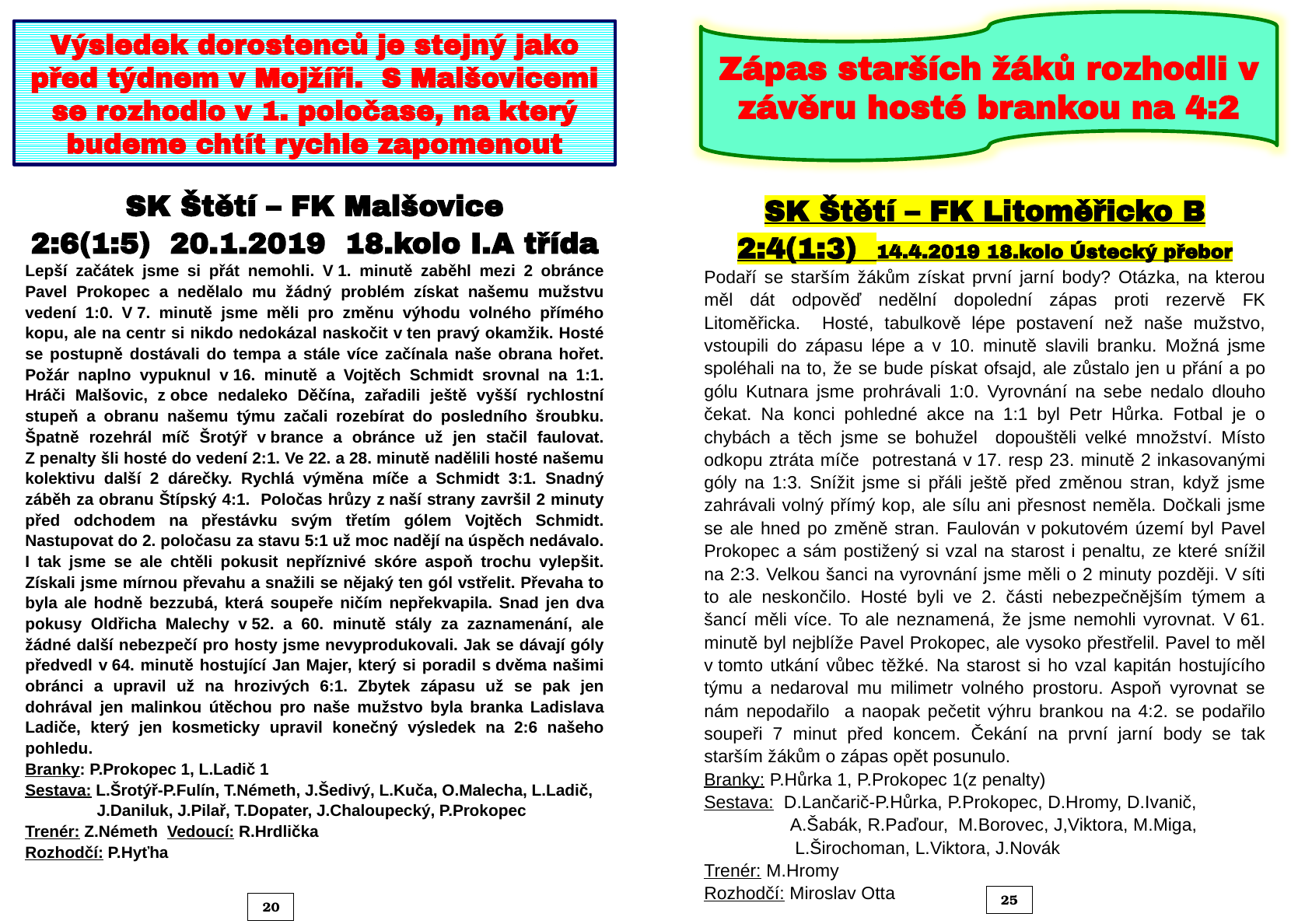

Zápas starších žáků rozhodli v závěru hosté brankou na 4:2
Výsledek dorostenců je stejný jako před týdnem v Mojžíři.  S Malšovicemi se rozhodlo v 1. poločase, na který budeme chtít rychle zapomenout
SK Štětí – FK Malšovice
2:6(1:5)  20.1.2019  18.kolo I.A třída
Lepší začátek jsme si přát nemohli. V 1. minutě zaběhl mezi 2 obránce Pavel Prokopec a nedělalo mu žádný problém získat našemu mužstvu vedení 1:0. V 7. minutě jsme měli pro změnu výhodu volného přímého kopu, ale na centr si nikdo nedokázal naskočit v ten pravý okamžik. Hosté se postupně dostávali do tempa a stále více začínala naše obrana hořet. Požár naplno vypuknul v 16. minutě a Vojtěch Schmidt srovnal na 1:1. Hráči Malšovic, z obce nedaleko Děčína, zařadili ještě vyšší rychlostní stupeň a obranu našemu týmu začali rozebírat do posledního šroubku. Špatně rozehrál míč Šrotýř v brance a obránce už jen stačil faulovat. Z penalty šli hosté do vedení 2:1. Ve 22. a 28. minutě nadělili hosté našemu kolektivu další 2 dárečky. Rychlá výměna míče a Schmidt 3:1. Snadný záběh za obranu Štípský 4:1.  Poločas hrůzy z naší strany završil 2 minuty před odchodem na přestávku svým třetím gólem Vojtěch Schmidt. Nastupovat do 2. poločasu za stavu 5:1 už moc nadějí na úspěch nedávalo. I tak jsme se ale chtěli pokusit nepříznivé skóre aspoň trochu vylepšit. Získali jsme mírnou převahu a snažili se nějaký ten gól vstřelit. Převaha to byla ale hodně bezzubá, která soupeře ničím nepřekvapila. Snad jen dva pokusy Oldřicha Malechy v 52. a 60. minutě stály za zaznamenání, ale žádné další nebezpečí pro hosty jsme nevyprodukovali. Jak se dávají góly předvedl v 64. minutě hostující Jan Majer, který si poradil s dvěma našimi obránci a upravil už na hrozivých 6:1. Zbytek zápasu už se pak jen dohrával jen malinkou útěchou pro naše mužstvo byla branka Ladislava Ladiče, který jen kosmeticky upravil konečný výsledek na 2:6 našeho pohledu.
Branky: P.Prokopec 1, L.Ladič 1
Sestava: L.Šrotýř-P.Fulín, T.Németh, J.Šedivý, L.Kuča, O.Malecha, L.Ladič,
                J.Daniluk, J.Pilař, T.Dopater, J.Chaloupecký, P.Prokopec
Trenér: Z.Németh  Vedoucí: R.Hrdlička
Rozhodčí: P.Hyťha
SK Štětí – FK Litoměřicko B
2:4(1:3)  14.4.2019 18.kolo Ústecký přebor
Podaří se starším žákům získat první jarní body? Otázka, na kterou měl dát odpověď nedělní dopolední zápas proti rezervě FK Litoměřicka.  Hosté, tabulkově lépe postavení než naše mužstvo, vstoupili do zápasu lépe a v 10. minutě slavili branku. Možná jsme spoléhali na to, že se bude pískat ofsajd, ale zůstalo jen u přání a po gólu Kutnara jsme prohrávali 1:0. Vyrovnání na sebe nedalo dlouho čekat. Na konci pohledné akce na 1:1 byl Petr Hůrka. Fotbal je o chybách a těch jsme se bohužel  dopouštěli velké množství. Místo odkopu ztráta míče  potrestaná v 17. resp 23. minutě 2 inkasovanými góly na 1:3. Snížit jsme si přáli ještě před změnou stran, když jsme zahrávali volný přímý kop, ale sílu ani přesnost neměla. Dočkali jsme se ale hned po změně stran. Faulován v pokutovém území byl Pavel Prokopec a sám postižený si vzal na starost i penaltu, ze které snížil na 2:3. Velkou šanci na vyrovnání jsme měli o 2 minuty později. V síti to ale neskončilo. Hosté byli ve 2. části nebezpečnějším týmem a šancí měli více. To ale neznamená, že jsme nemohli vyrovnat. V 61. minutě byl nejblíže Pavel Prokopec, ale vysoko přestřelil. Pavel to měl v tomto utkání vůbec těžké. Na starost si ho vzal kapitán hostujícího týmu a nedaroval mu milimetr volného prostoru. Aspoň vyrovnat se nám nepodařilo  a naopak pečetit výhru brankou na 4:2. se podařilo soupeři 7 minut před koncem. Čekání na první jarní body se tak starším žákům o zápas opět posunulo.
Branky: P.Hůrka 1, P.Prokopec 1(z penalty)
Sestava:  D.Lančarič-P.Hůrka, P.Prokopec, D.Hromy, D.Ivanič,
                 A.Šabák, R.Paďour,  M.Borovec, J,Viktora, M.Miga,
                  L.Širochoman, L.Viktora, J.Novák
Trenér: M.Hromy
Rozhodčí: Miroslav Otta
25
20